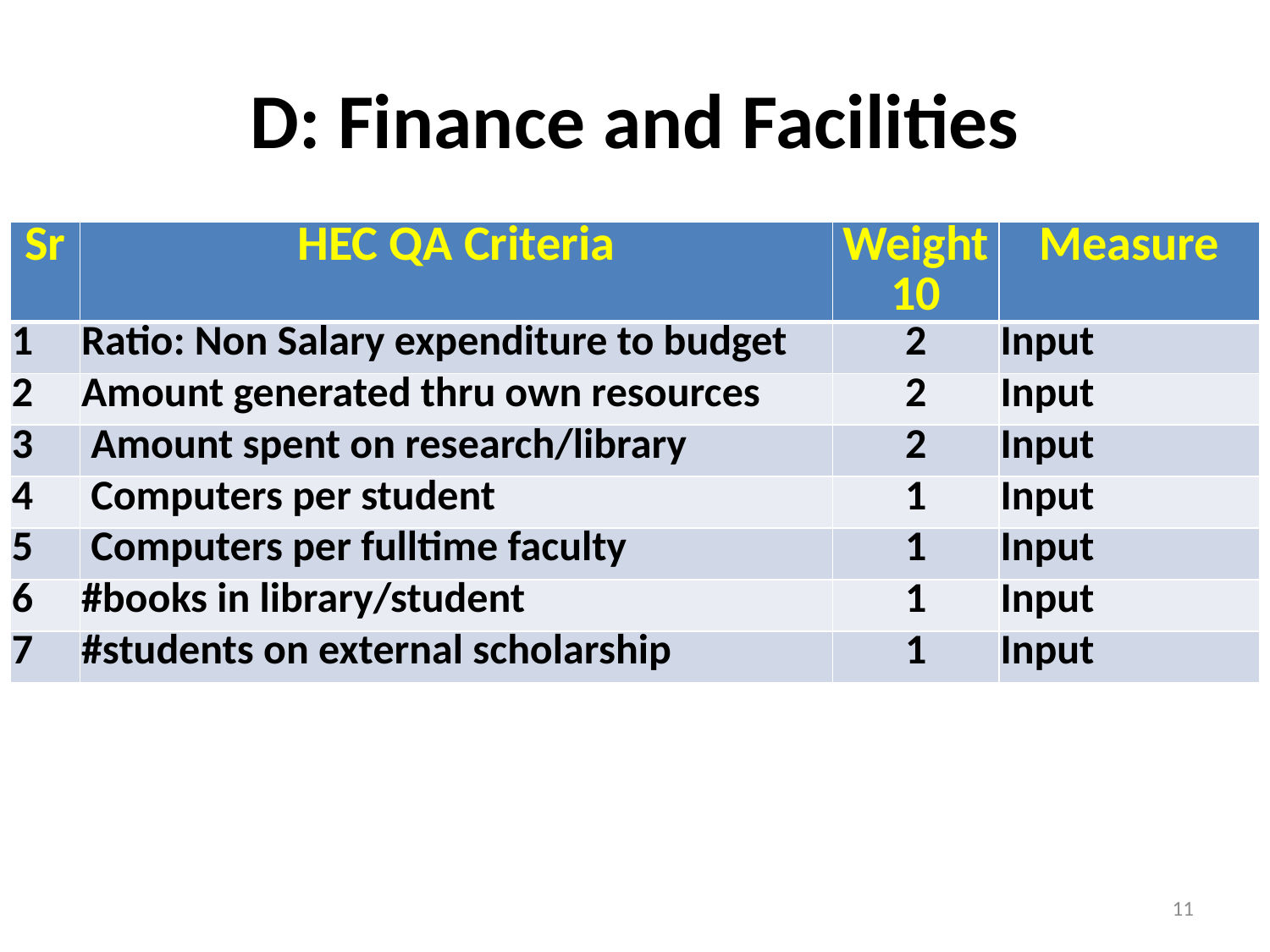

# D: Finance and Facilities
| Sr | HEC QA Criteria | Weight 10 | Measure |
| --- | --- | --- | --- |
| 1 | Ratio: Non Salary expenditure to budget | 2 | Input |
| 2 | Amount generated thru own resources | 2 | Input |
| 3 | Amount spent on research/library | 2 | Input |
| 4 | Computers per student | 1 | Input |
| 5 | Computers per fulltime faculty | 1 | Input |
| 6 | #books in library/student | 1 | Input |
| 7 | #students on external scholarship | 1 | Input |
11